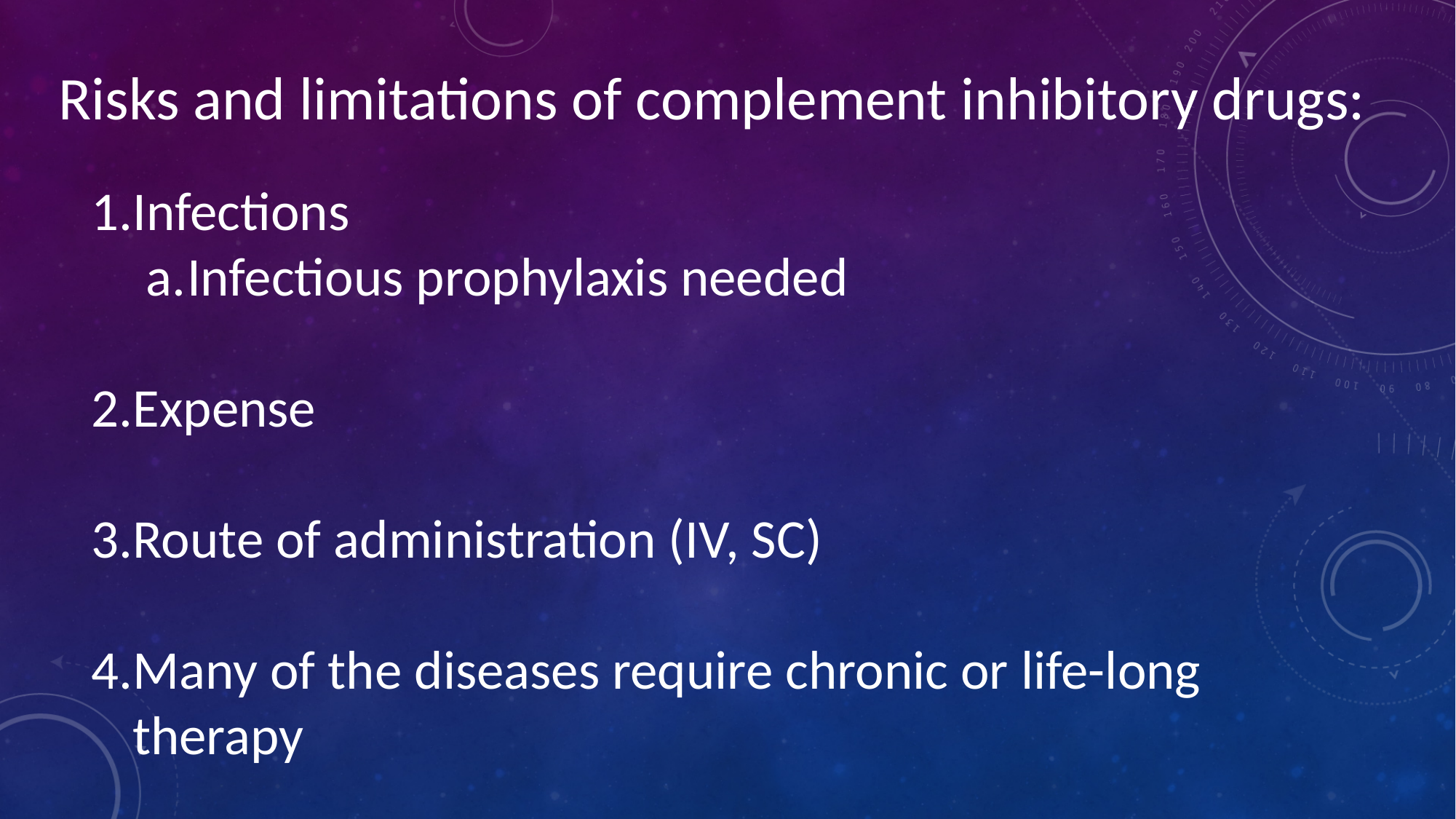

Risks and limitations of complement inhibitory drugs:
Infections
Infectious prophylaxis needed

Expense

Route of administration (IV, SC)

Many of the diseases require chronic or life-long therapy